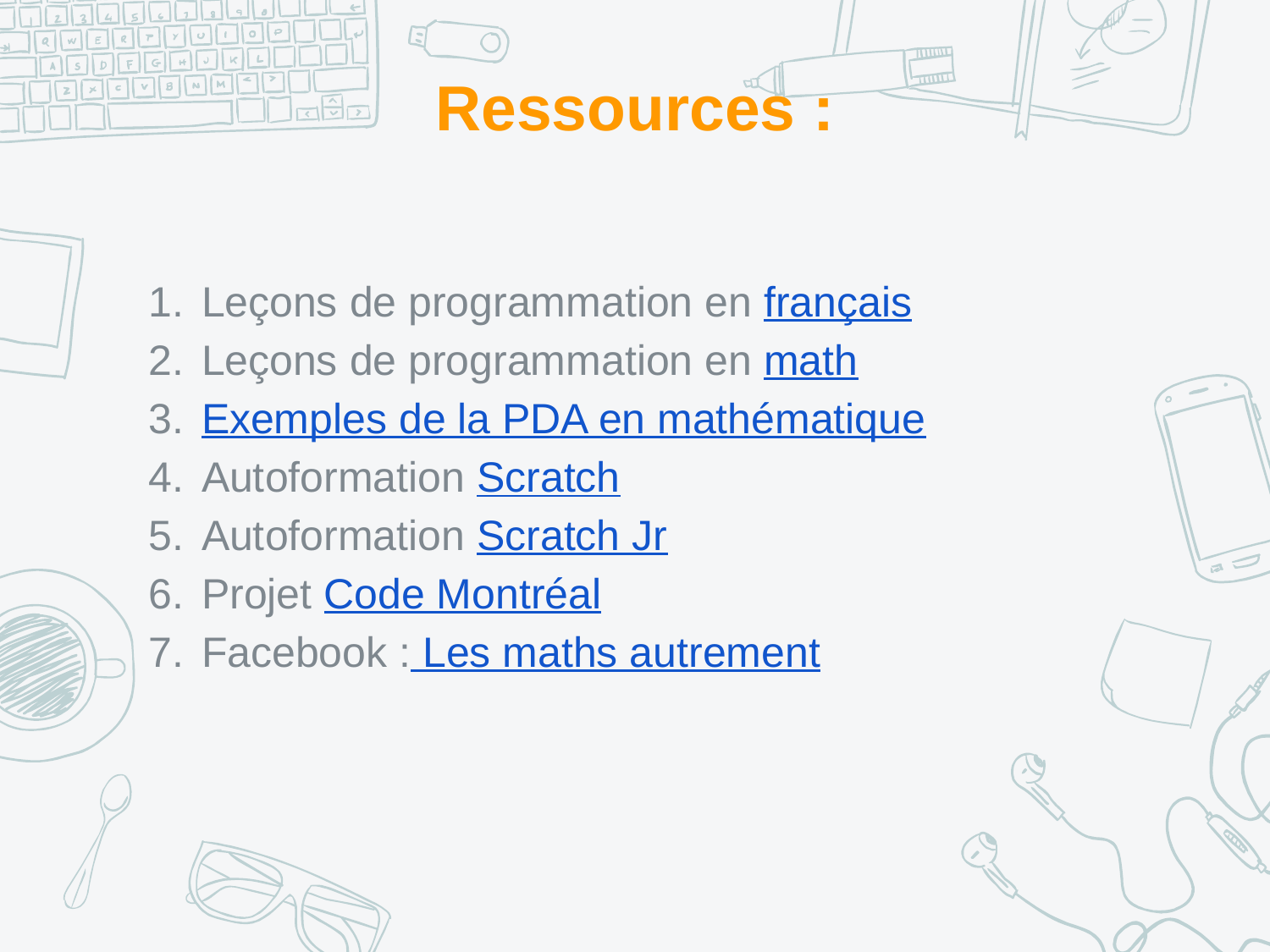

# Ressources :

Leçons de programmation en français
Leçons de programmation en math
Exemples de la PDA en mathématique
Autoformation Scratch
Autoformation Scratch Jr
Projet Code Montréal
Facebook : Les maths autrement